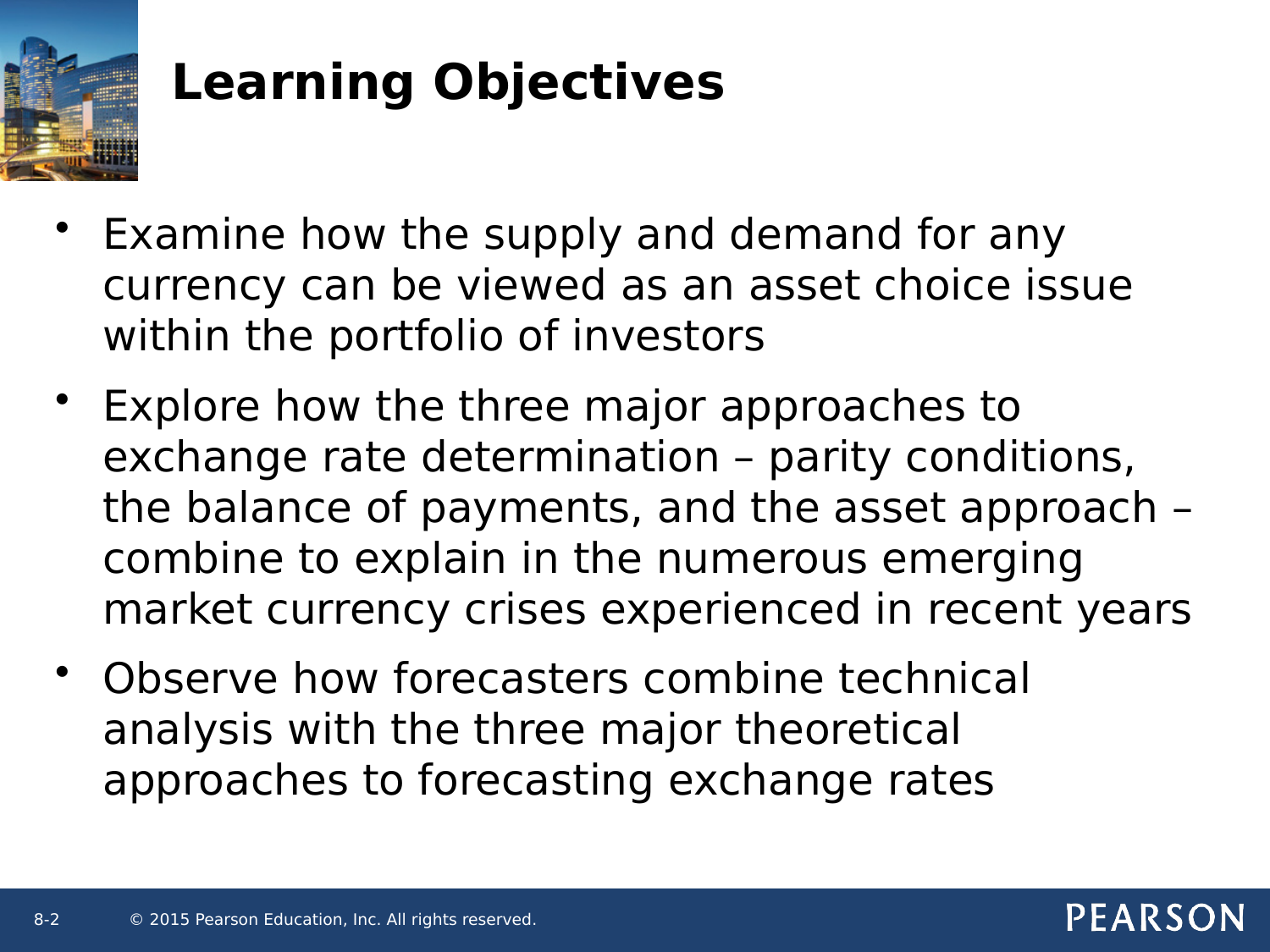

Learning Objectives
Examine how the supply and demand for any currency can be viewed as an asset choice issue within the portfolio of investors
Explore how the three major approaches to exchange rate determination – parity conditions, the balance of payments, and the asset approach – combine to explain in the numerous emerging market currency crises experienced in recent years
Observe how forecasters combine technical analysis with the three major theoretical approaches to forecasting exchange rates